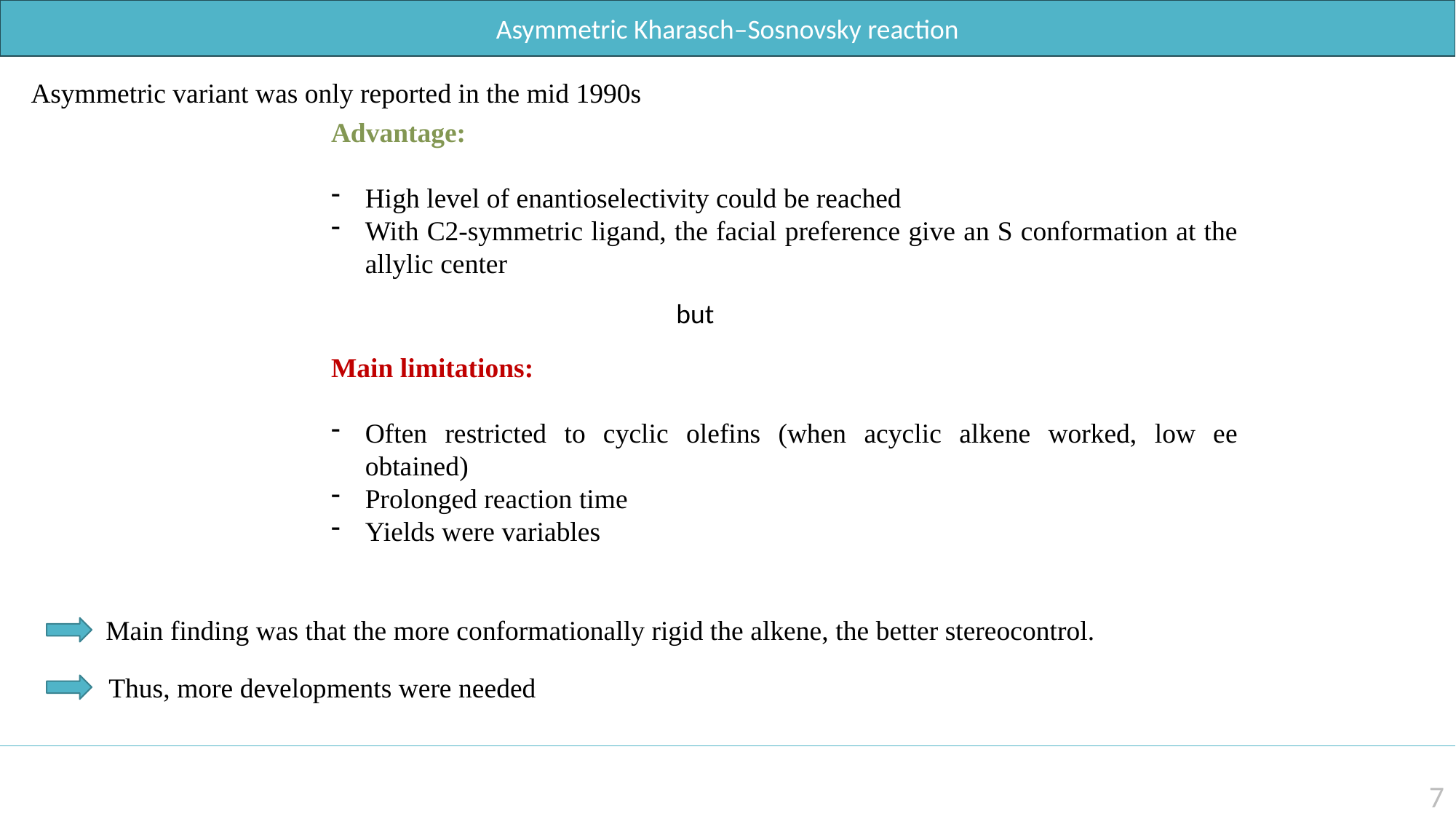

Asymmetric Kharasch–Sosnovsky reaction
Asymmetric variant was only reported in the mid 1990s
Advantage:

High level of enantioselectivity could be reached
With C2-symmetric ligand, the facial preference give an S conformation at the allylic center
but
Main limitations:

Often restricted to cyclic olefins (when acyclic alkene worked, low ee obtained)
Prolonged reaction time
Yields were variables
Main finding was that the more conformationally rigid the alkene, the better stereocontrol.

Thus, more developments were needed

7